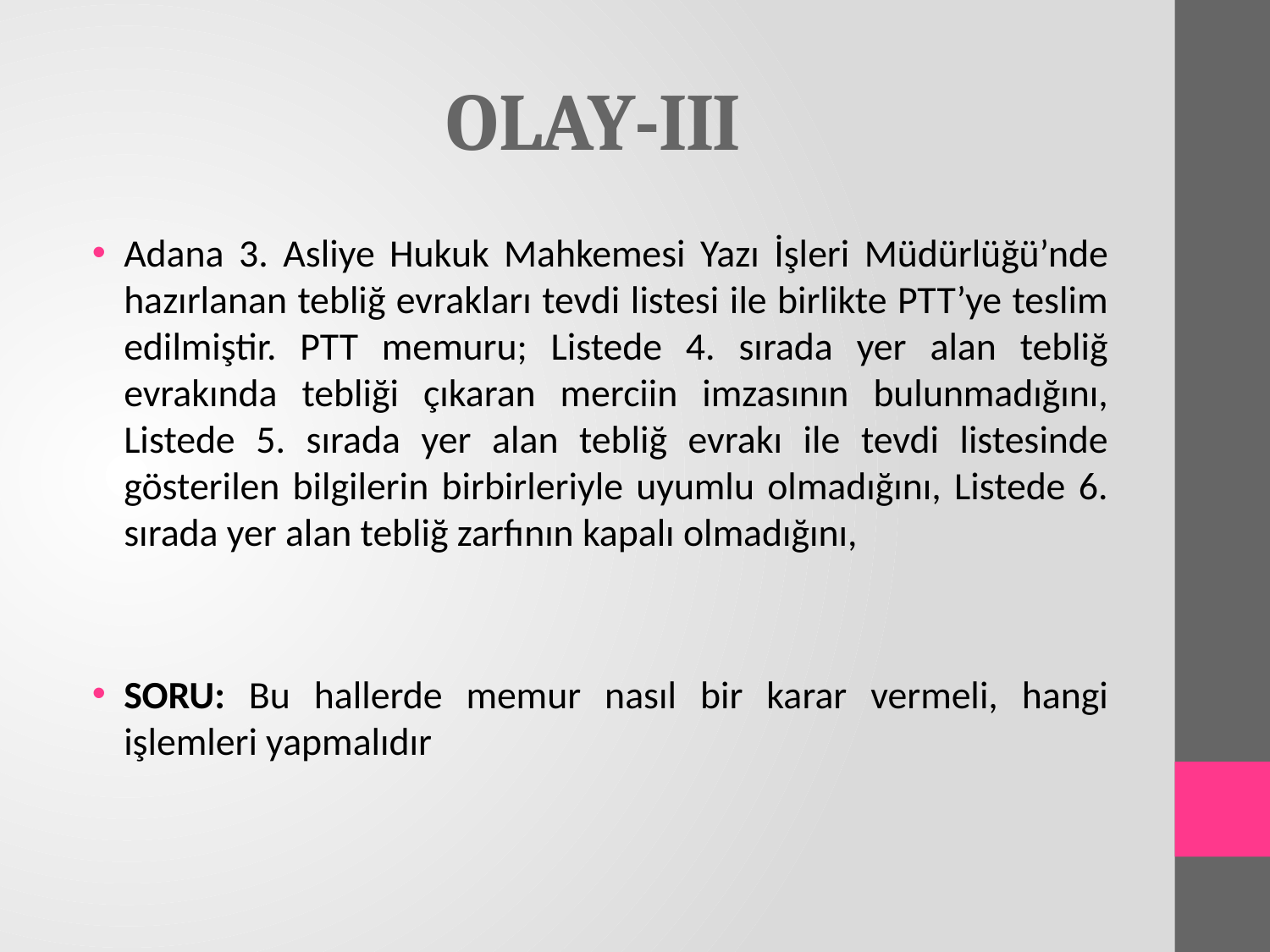

# OLAY-III
Adana 3. Asliye Hukuk Mahkemesi Yazı İşleri Müdürlüğü’nde hazırlanan tebliğ evrakları tevdi listesi ile birlikte PTT’ye teslim edilmiştir. PTT memuru; Listede 4. sırada yer alan tebliğ evrakında tebliği çıkaran merciin imzasının bulunmadığını, Listede 5. sırada yer alan tebliğ evrakı ile tevdi listesinde gösterilen bilgilerin birbirleriyle uyumlu olmadığını, Listede 6. sırada yer alan tebliğ zarfının kapalı olmadığını,

SORU: Bu hallerde memur nasıl bir karar vermeli, hangi işlemleri yapmalıdır